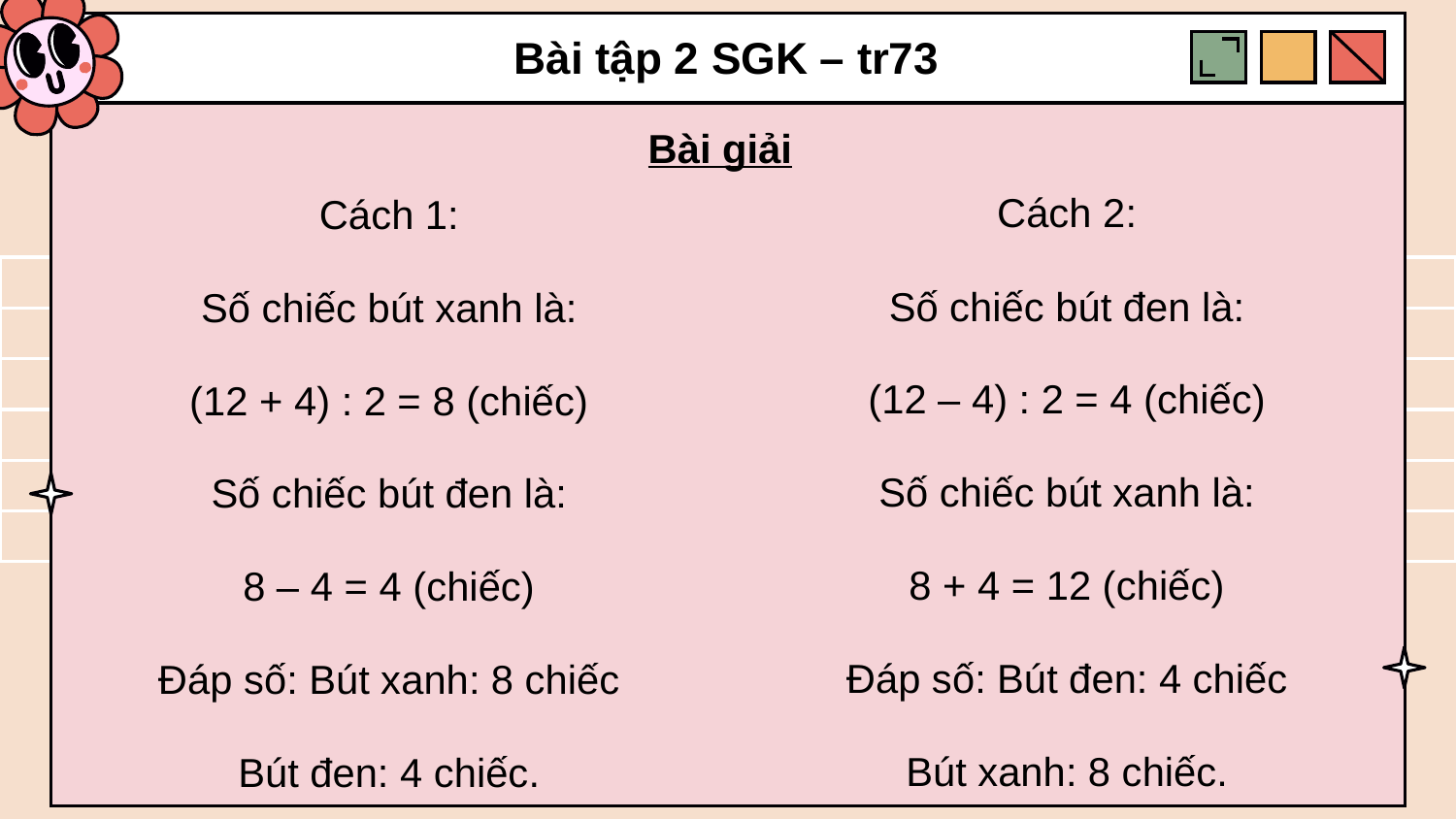

Bài tập 2 SGK – tr73
Bài giải
Cách 2:
Số chiếc bút đen là:
(12 – 4) : 2 = 4 (chiếc)
Số chiếc bút xanh là:
8 + 4 = 12 (chiếc)
Đáp số: Bút đen: 4 chiếc
Bút xanh: 8 chiếc.
Cách 1:
Số chiếc bút xanh là:
(12 + 4) : 2 = 8 (chiếc)
Số chiếc bút đen là:
8 – 4 = 4 (chiếc)
Đáp số: Bút xanh: 8 chiếc
Bút đen: 4 chiếc.